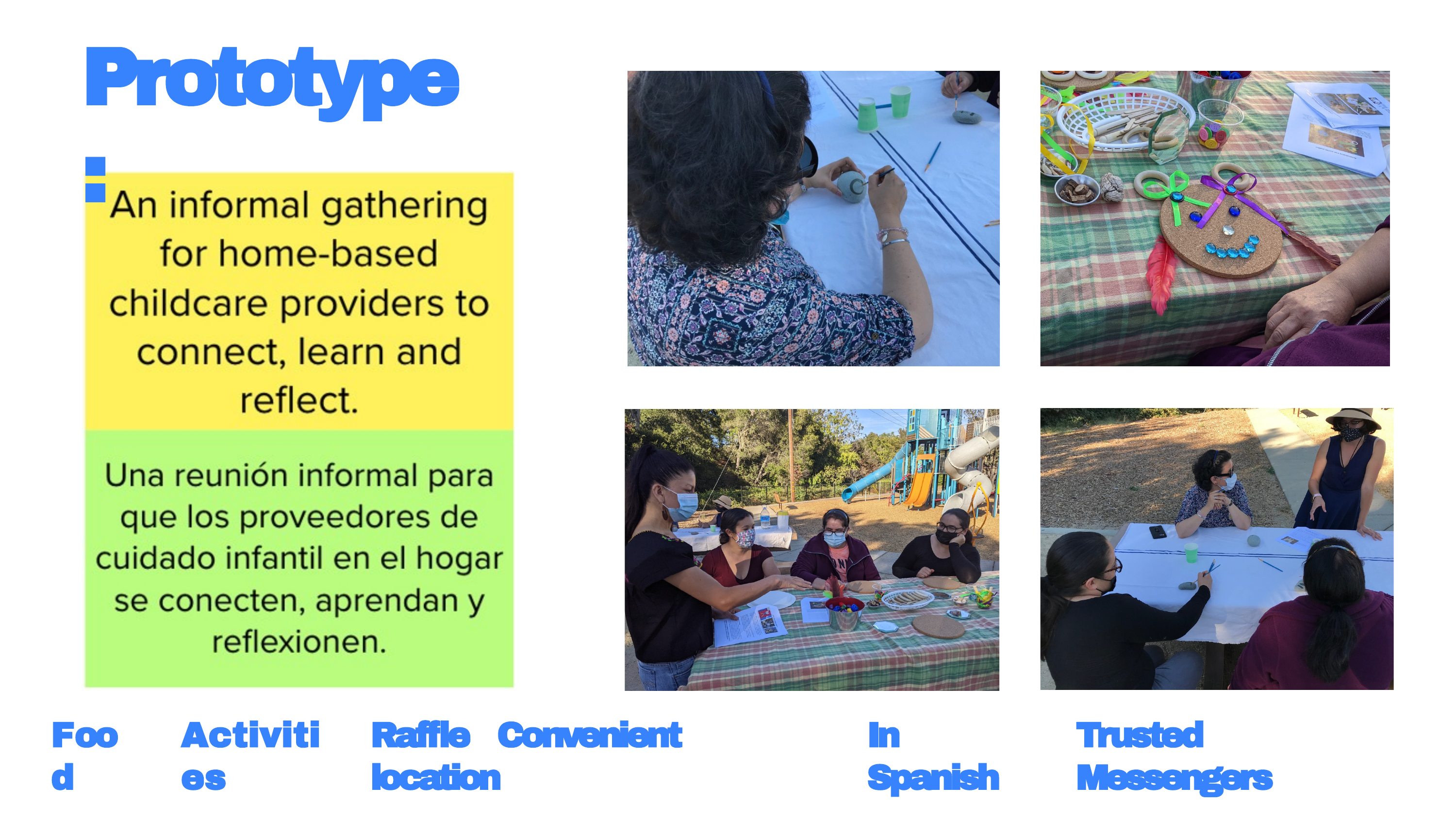

# Prototype:

Food
Activities
Raffle	Convenient location
In Spanish
Trusted Messengers